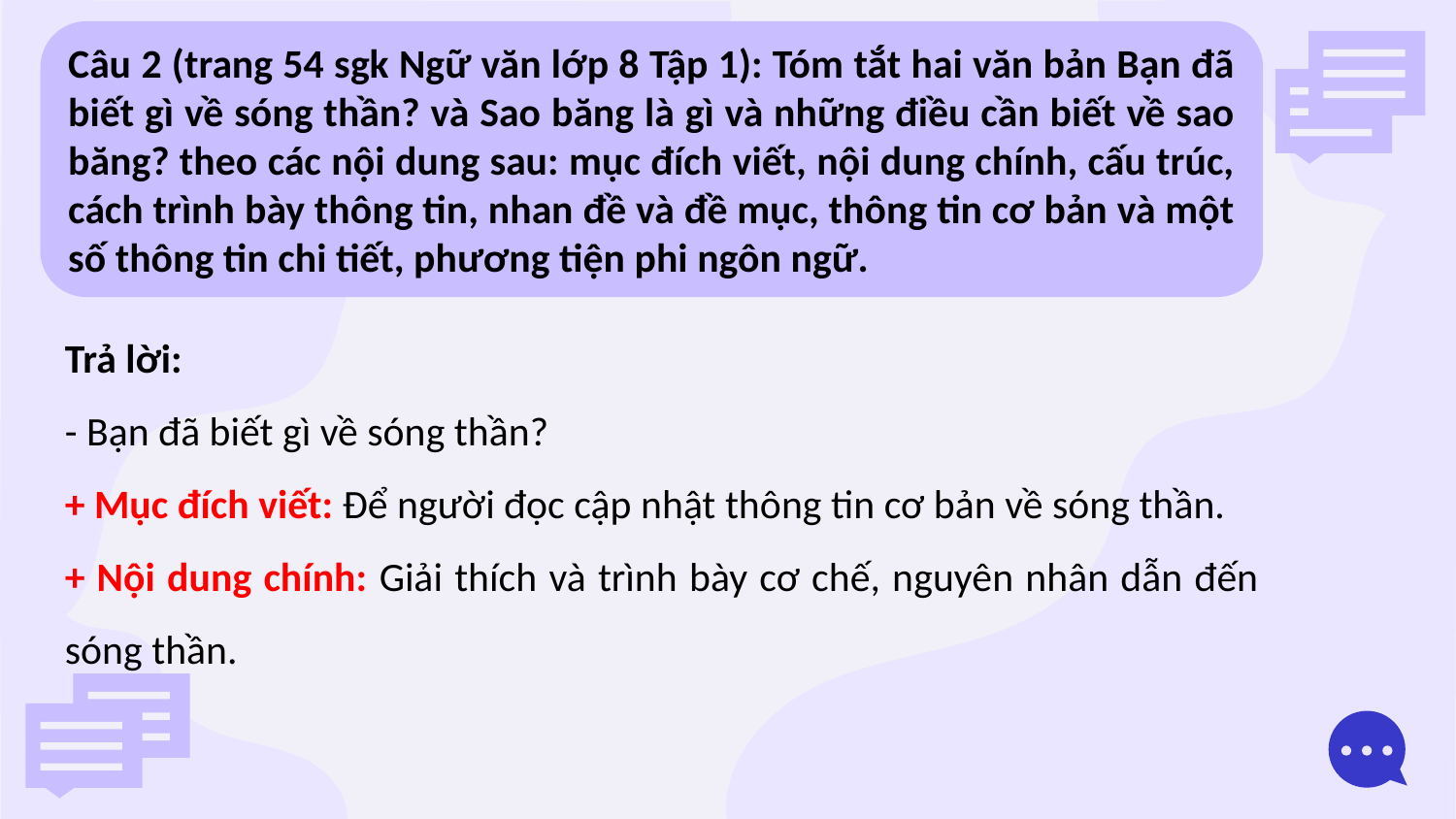

Câu 2 (trang 54 sgk Ngữ văn lớp 8 Tập 1): Tóm tắt hai văn bản Bạn đã biết gì về sóng thần? và Sao băng là gì và những điều cần biết về sao băng? theo các nội dung sau: mục đích viết, nội dung chính, cấu trúc, cách trình bày thông tin, nhan đề và đề mục, thông tin cơ bản và một số thông tin chi tiết, phương tiện phi ngôn ngữ.

Trả lời:
- Bạn đã biết gì về sóng thần?
+ Mục đích viết: Để người đọc cập nhật thông tin cơ bản về sóng thần.
+ Nội dung chính: Giải thích và trình bày cơ chế, nguyên nhân dẫn đến sóng thần.